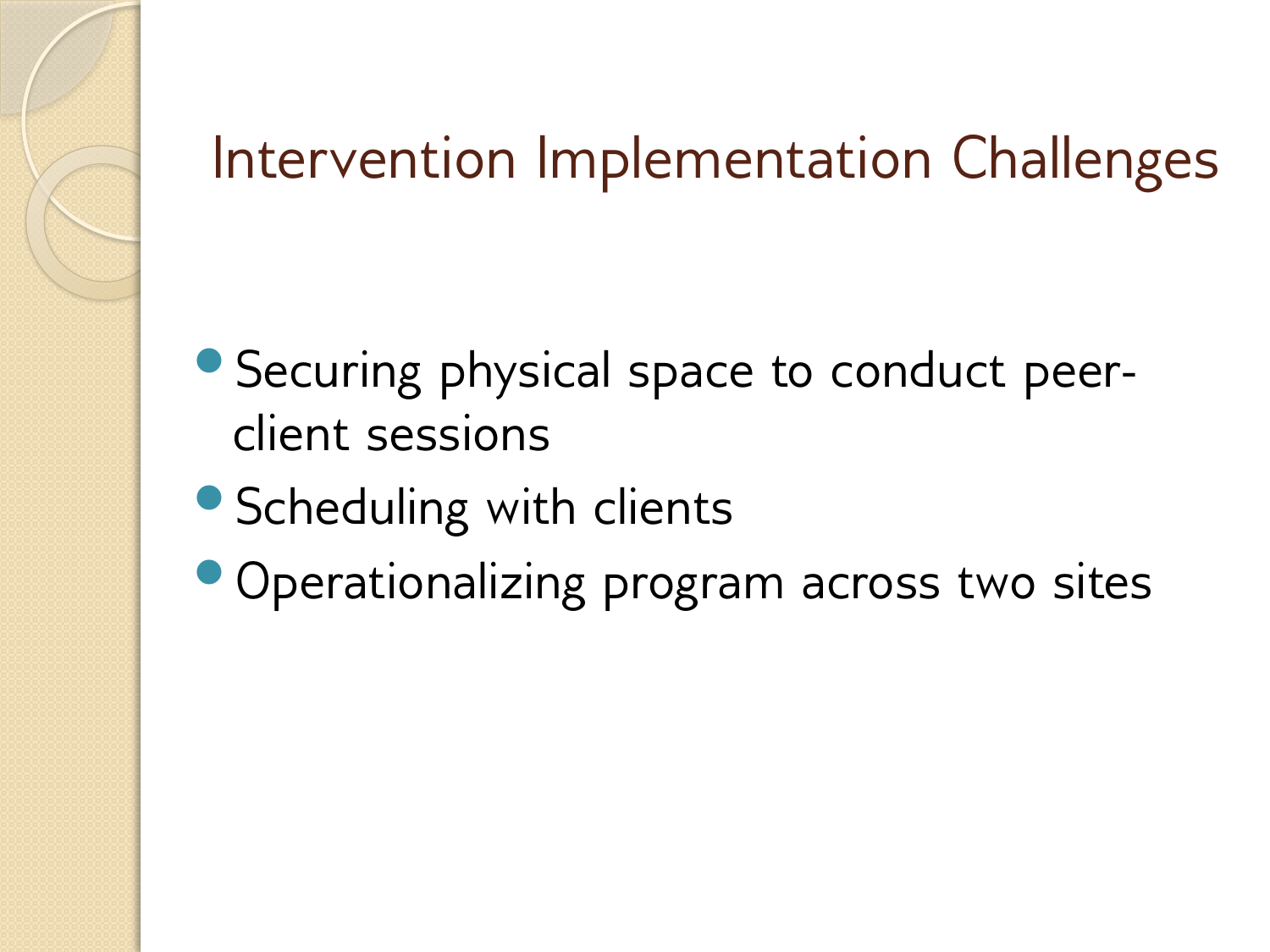

# Intervention Implementation Challenges
Securing physical space to conduct peer-client sessions
Scheduling with clients
Operationalizing program across two sites